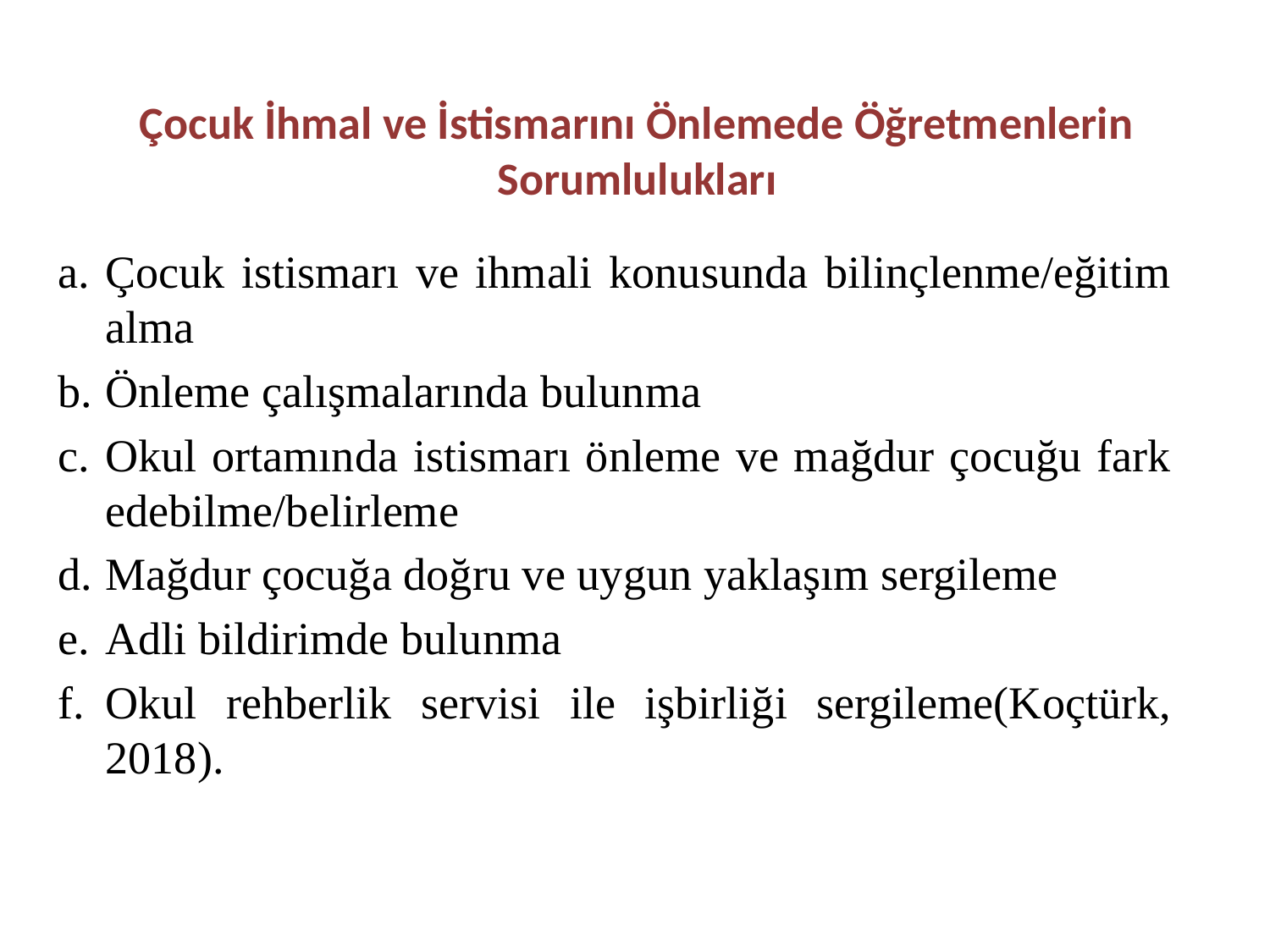

# Çocuk İhmal ve İstismarını Önlemede Öğretmenlerin Sorumlulukları
Çocuk istismarı ve ihmali konusunda bilinçlenme/eğitim alma
Önleme çalışmalarında bulunma
Okul ortamında istismarı önleme ve mağdur çocuğu fark edebilme/belirleme
Mağdur çocuğa doğru ve uygun yaklaşım sergileme
Adli bildirimde bulunma
Okul rehberlik servisi ile işbirliği sergileme(Koçtürk, 2018).